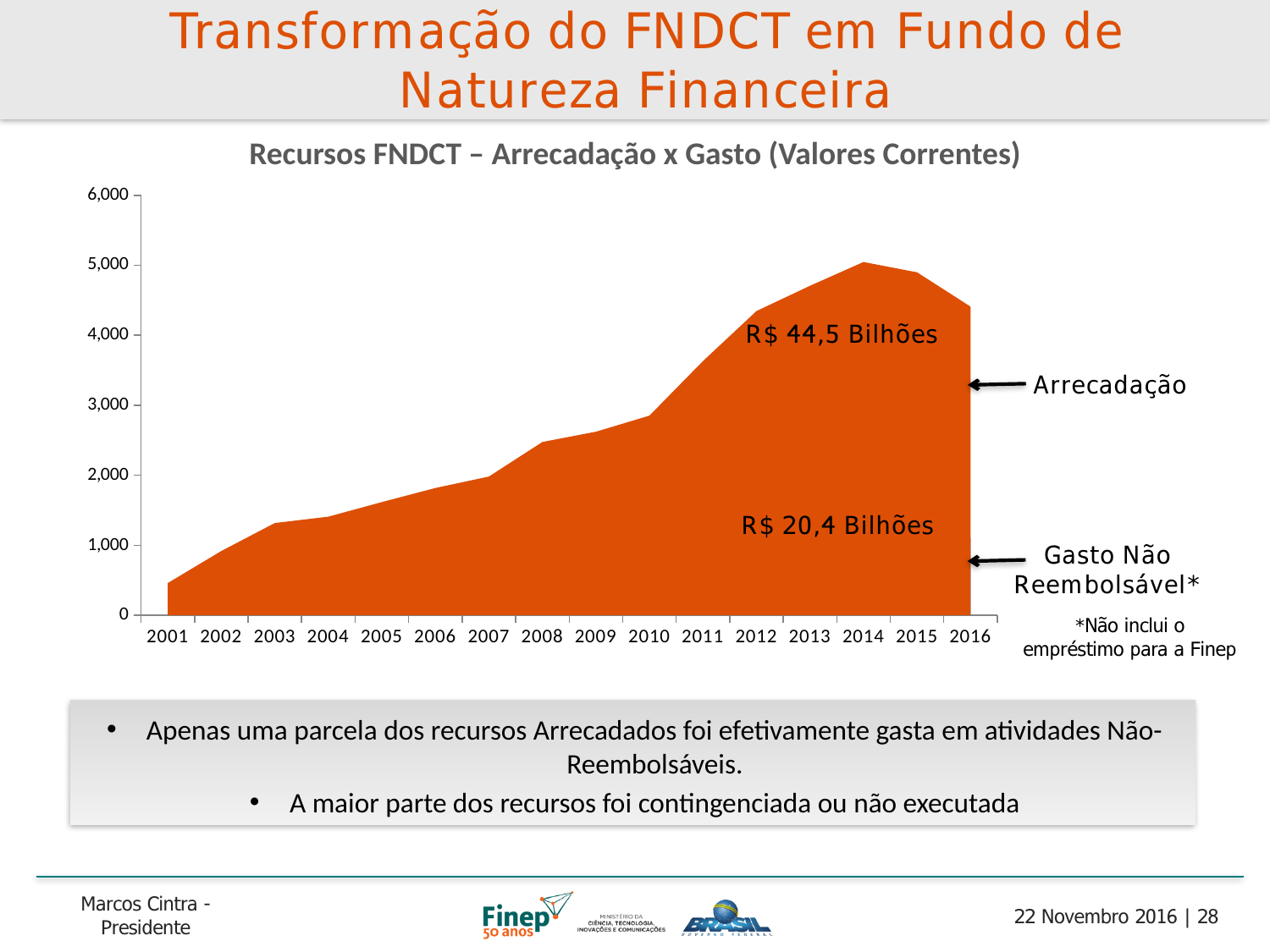

# Transformação do FNDCT em Fundo de Natureza Financeira
Recursos FNDCT – Arrecadação x Gasto (Valores Correntes)

### Chart

| Category | Arrecadação* | Gasto (Não Reembolsável)** |
|---|---|---|
| 2001 | 460.584534 | 283.053153 |
| 2002 | 917.940998 | 274.536934 |
| 2003 | 1317.736578 | 449.930474 |
| 2004 | 1408.40196 | 486.878518 |
| 2005 | 1616.83019 | 571.069717 |
| 2006 | 1818.4021639999999 | 674.06743274 |
| 2007 | 1981.49225924 | 1094.5042982 |
| 2008 | 2475.77847031 | 1614.10048451 |
| 2009 | 2622.01026229 | 1414.76201021 |
| 2010 | 2852.94861004 | 2054.7594675 |
| 2011 | 3631.52933359 | 1550.34831513 |
| 2012 | 4346.87829364 | 1812.1155334800003 |
| 2013 | 4706.93657312 | 1914.2462164400001 |
| 2014 | 5046.656842792499 | 2726.8063335799993 |
| 2015 | 4899.52296208 | 2341.3694758900006 |
| 2016 | 4409.570665872 | 1100.0 |
R$ 44,5 Bilhões
Arrecadação
R$ 20,4 Bilhões
Gasto Não Reembolsável*
*Não inclui o empréstimo para a Finep

Apenas uma parcela dos recursos Arrecadados foi efetivamente gasta em atividades Não-Reembolsáveis.
A maior parte dos recursos foi contingenciada ou não executada